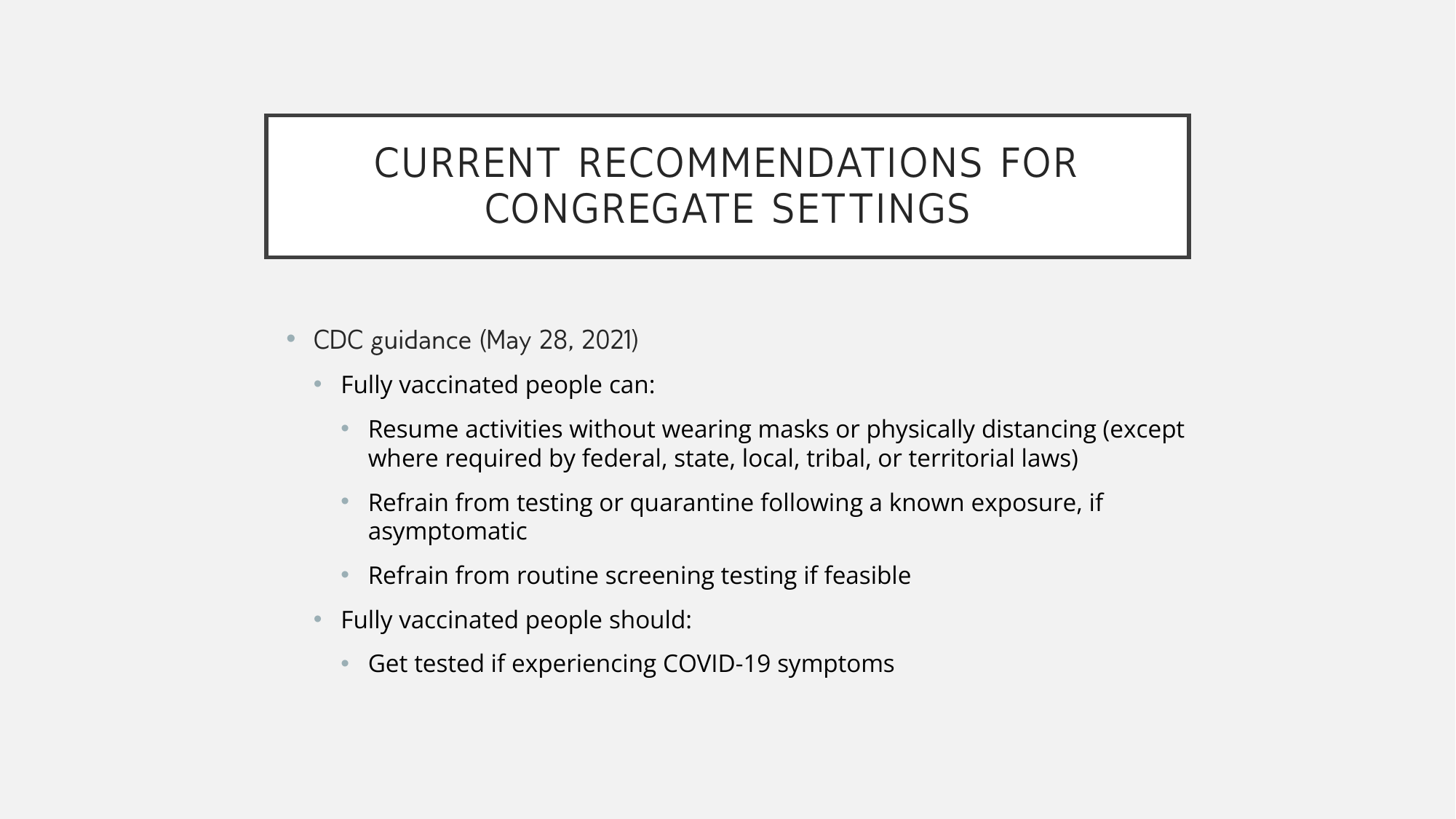

# Current recommendations for congregate settings
CDC guidance (May 28, 2021)
Fully vaccinated people can:
Resume activities without wearing masks or physically distancing (except where required by federal, state, local, tribal, or territorial laws)
Refrain from testing or quarantine following a known exposure, if asymptomatic
Refrain from routine screening testing if feasible
Fully vaccinated people should:
Get tested if experiencing COVID-19 symptoms